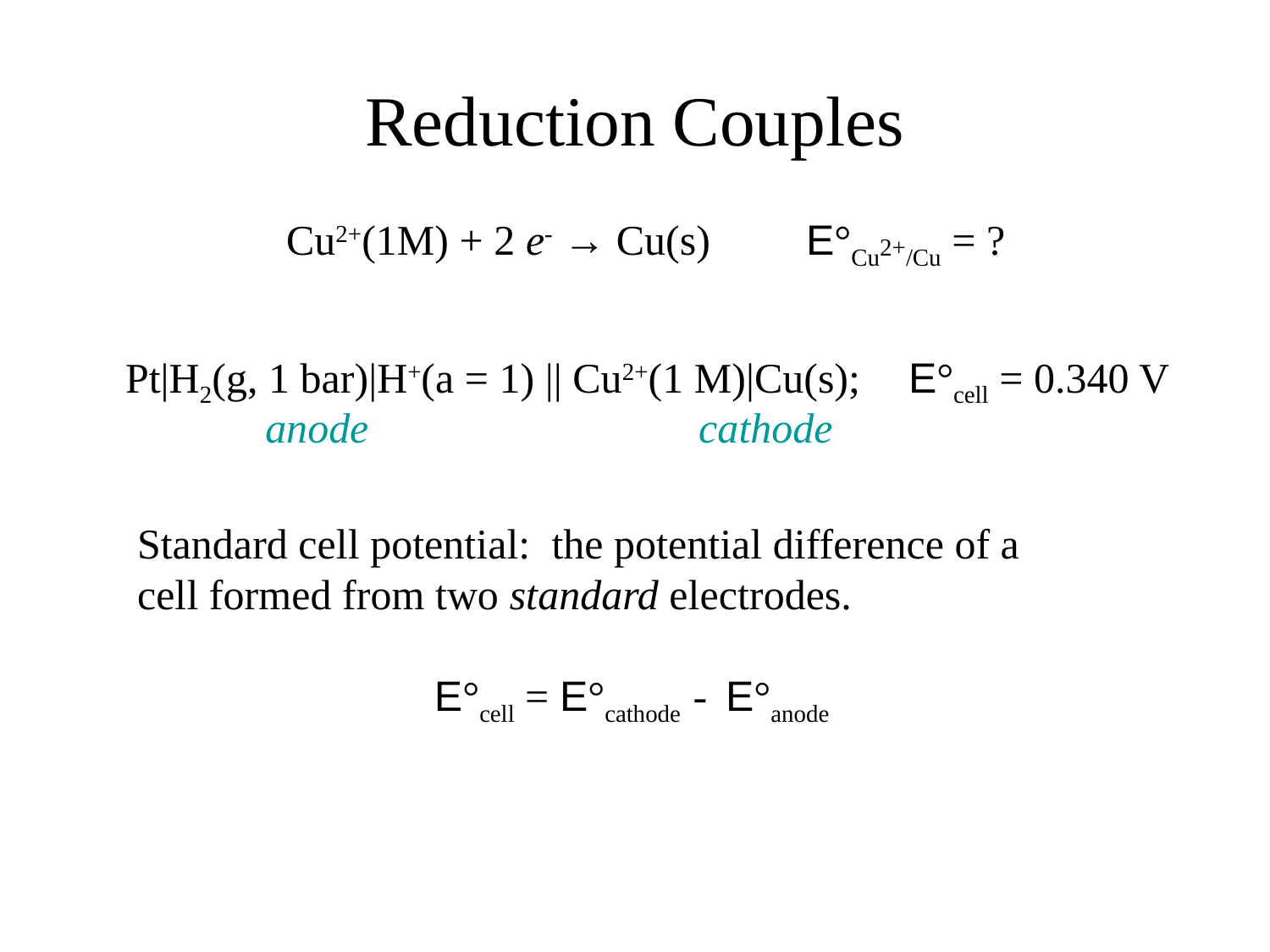

# Reduction Couples
Cu2+(1M) + 2 e- → Cu(s)	 E°Cu2+/Cu = ?
Pt|H2(g, 1 bar)|H+(a = 1) || Cu2+(1 M)|Cu(s);	  E°cell = 0.340 V
anode
cathode
Standard cell potential:  the potential difference of a cell formed from two standard electrodes.
E°cell = E°cathode  -   E°anode